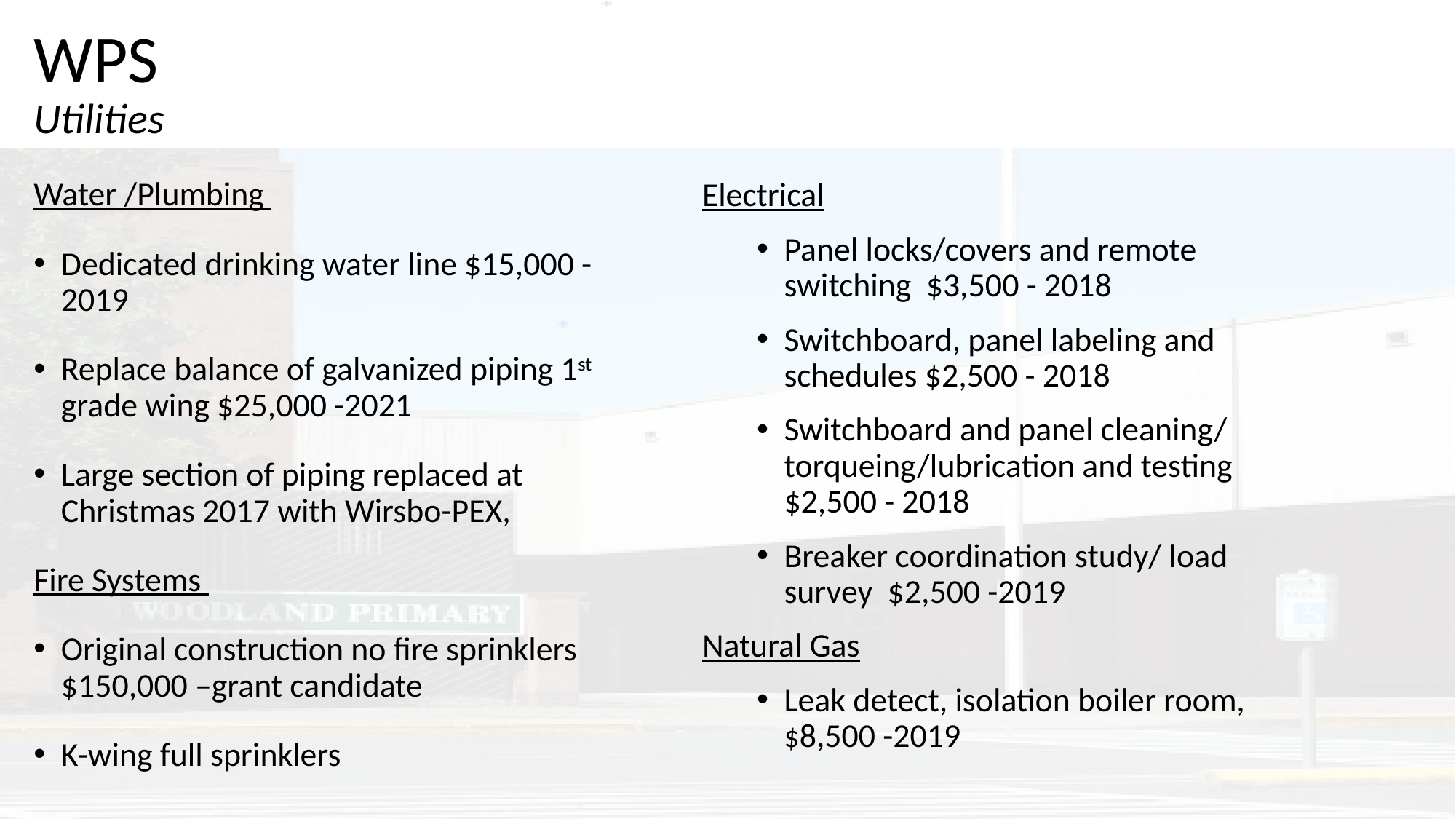

# WPS Utilities
Water /Plumbing
Dedicated drinking water line $15,000 - 2019
Replace balance of galvanized piping 1st grade wing $25,000 -2021
Large section of piping replaced at Christmas 2017 with Wirsbo-PEX,
Fire Systems
Original construction no fire sprinklers  $150,000 –grant candidate
K-wing full sprinklers

Electrical
Panel locks/covers and remote switching  $3,500 - 2018
Switchboard, panel labeling and schedules $2,500 - 2018
Switchboard and panel cleaning/ torqueing/lubrication and testing $2,500 - 2018
Breaker coordination study/ load survey  $2,500 -2019
Natural Gas
Leak detect, isolation boiler room, $8,500 -2019